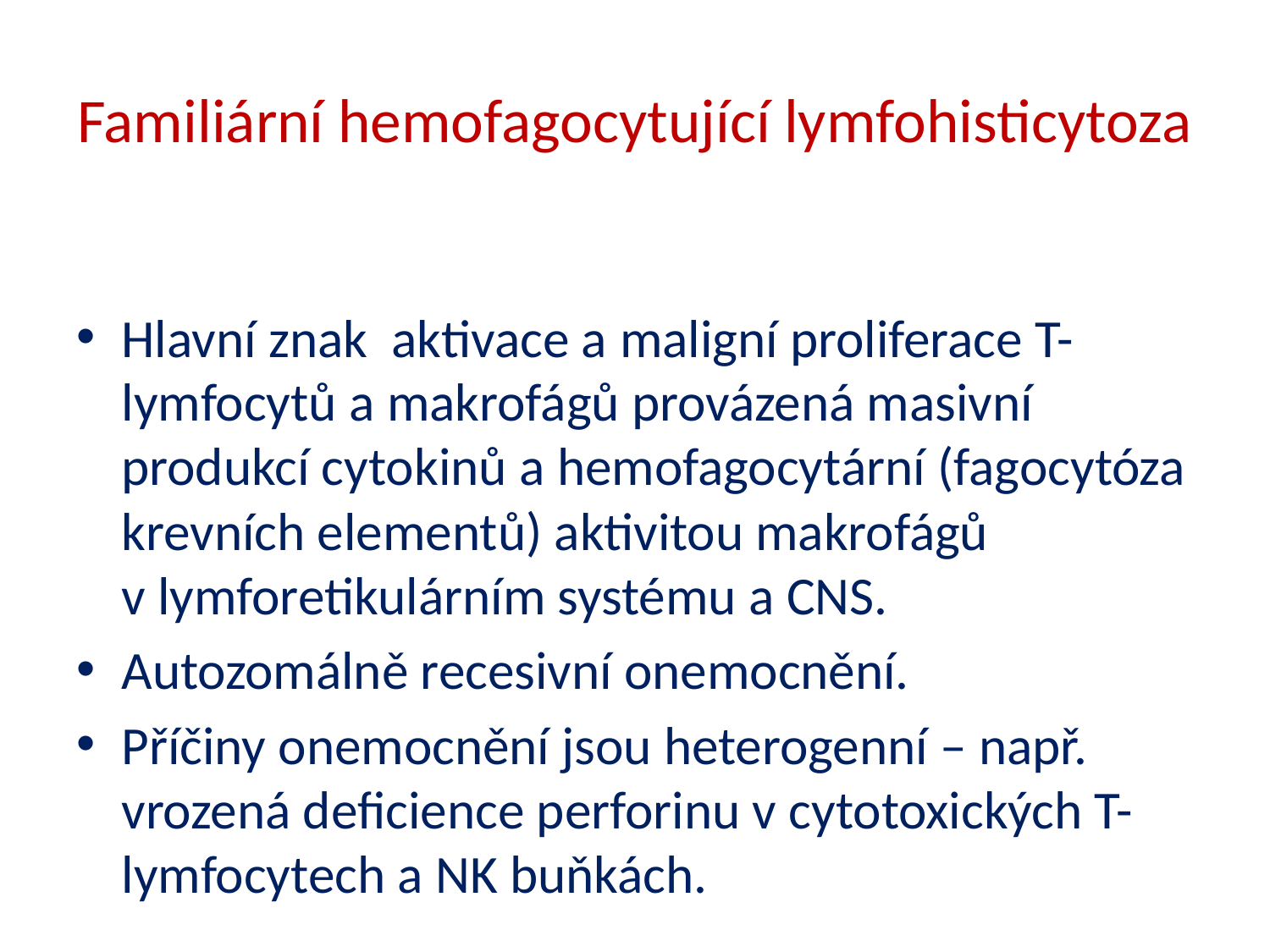

# Familiární hemofagocytující lymfohisticytoza

Hlavní znak  aktivace a maligní proliferace T-lymfocytů a makrofágů provázená masivní produkcí cytokinů a hemofagocytární (fagocytóza krevních elementů) aktivitou makrofágů v lymforetikulárním systému a CNS.
Autozomálně recesivní onemocnění.
Příčiny onemocnění jsou heterogenní – např. vrozená deficience perforinu v cytotoxických T-lymfocytech a NK buňkách.